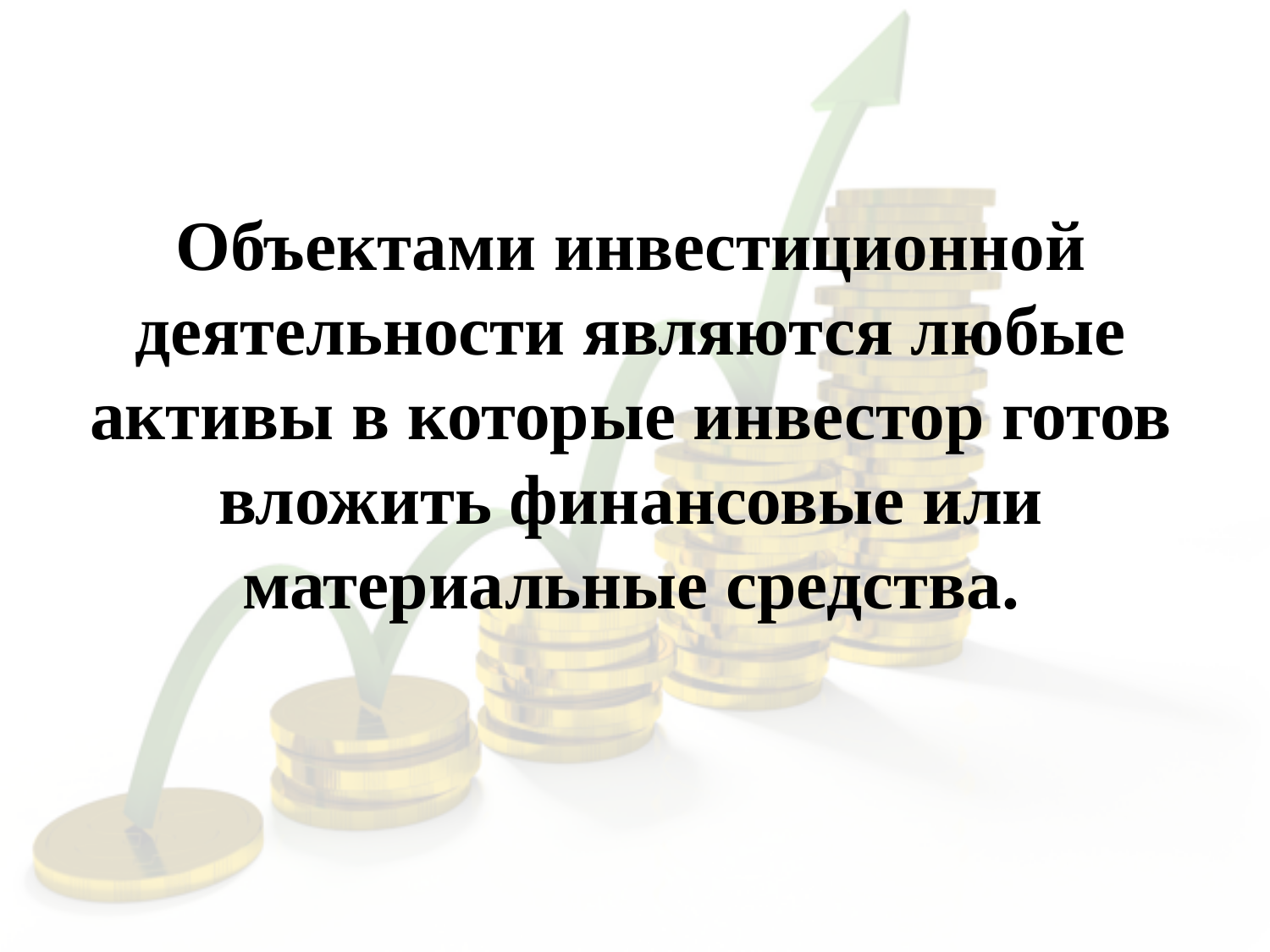

# Объектами инвестиционной деятельности являются любые активы в которые инвестор готов вложить финансовые или материальные средства.